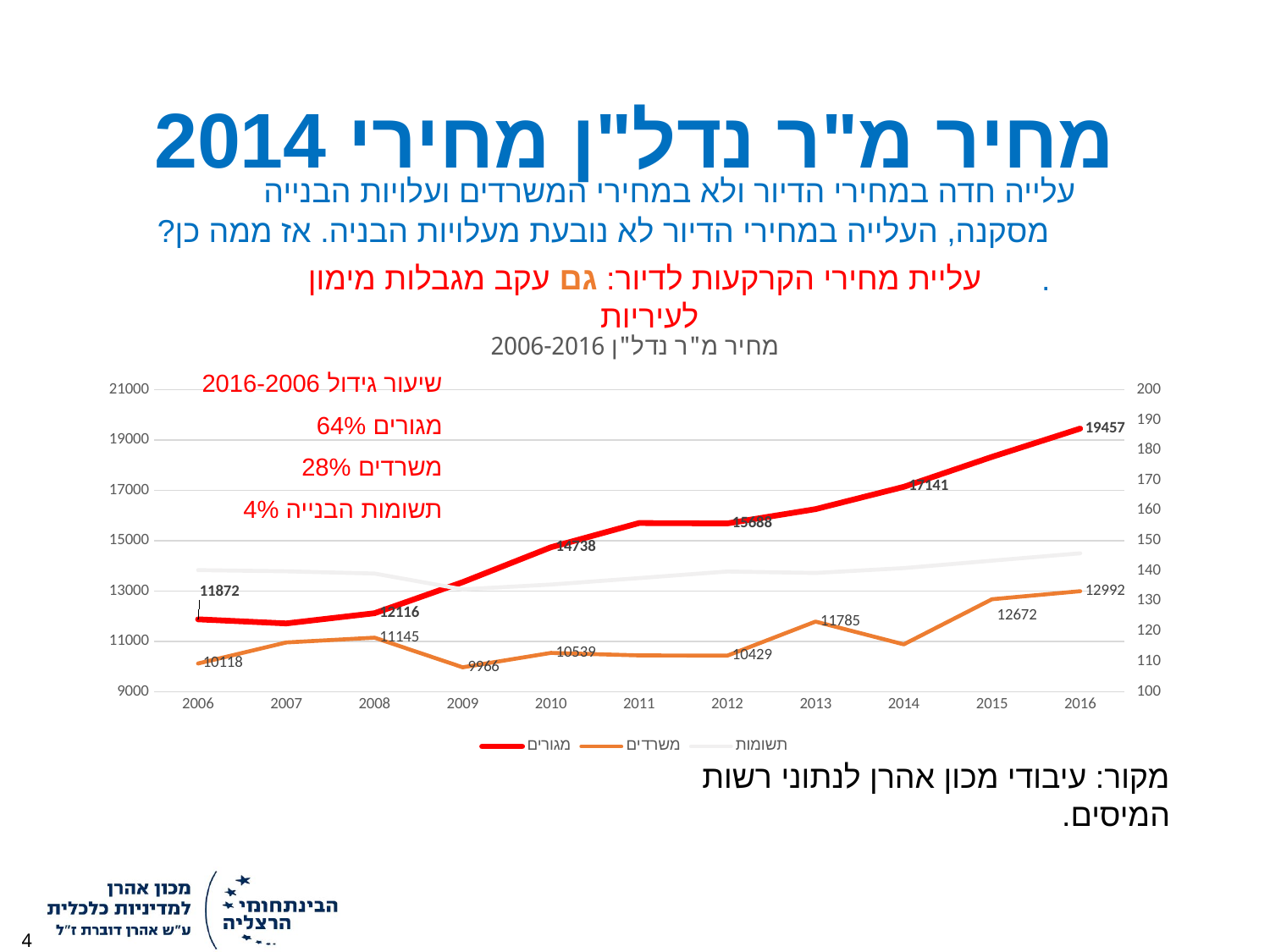

# מחיר מ"ר נדל"ן מחירי 2014
עלייה חדה במחירי הדיור ולא במחירי המשרדים ועלויות הבנייה
מסקנה, העלייה במחירי הדיור לא נובעת מעלויות הבניה. אז ממה כן?
.
עליית מחירי הקרקעות לדיור: גם עקב מגבלות מימון לעיריות

### Chart: מחיר מ"ר נדל"ן 2006-2016

| Category | מגורים | משרדים | תשומות |
|---|---|---|---|
| 2006 | 11872.430218949856 | 10118.331040834455 | 140.25621616907964 |
| 2007 | 11710.953398393009 | 10954.615740758965 | 139.85144692133926 |
| 2008 | 12115.65102399587 | 11145.089133370808 | 139.11119565193235 |
| 2009 | 13351.774857544344 | 9966.088851977564 | 133.8706140061099 |
| 2010 | 14737.977426499972 | 10538.801287840795 | 135.4598741498707 |
| 2011 | 15703.437419241935 | 10438.493141302677 | 137.5946811289127 |
| 2012 | 15687.708952778721 | 10429.363651380061 | 139.78960081404446 |
| 2013 | 16255.841821039701 | 11784.902449376803 | 139.2990968395538 |
| 2014 | 17141.00355675568 | 10877.478647526306 | 140.9052070367424 |
| 2015 | 18333.455394435583 | 12671.538597269777 | 143.3806256306761 |
| 2016 | 19457.309491959822 | 12992.259134020142 | 145.81092012133465 |
שיעור גידול 2016-2006
מגורים 64%
משרדים 28%
תשומות הבנייה 4%
מקור: עיבודי מכון אהרן לנתוני רשות המיסים.